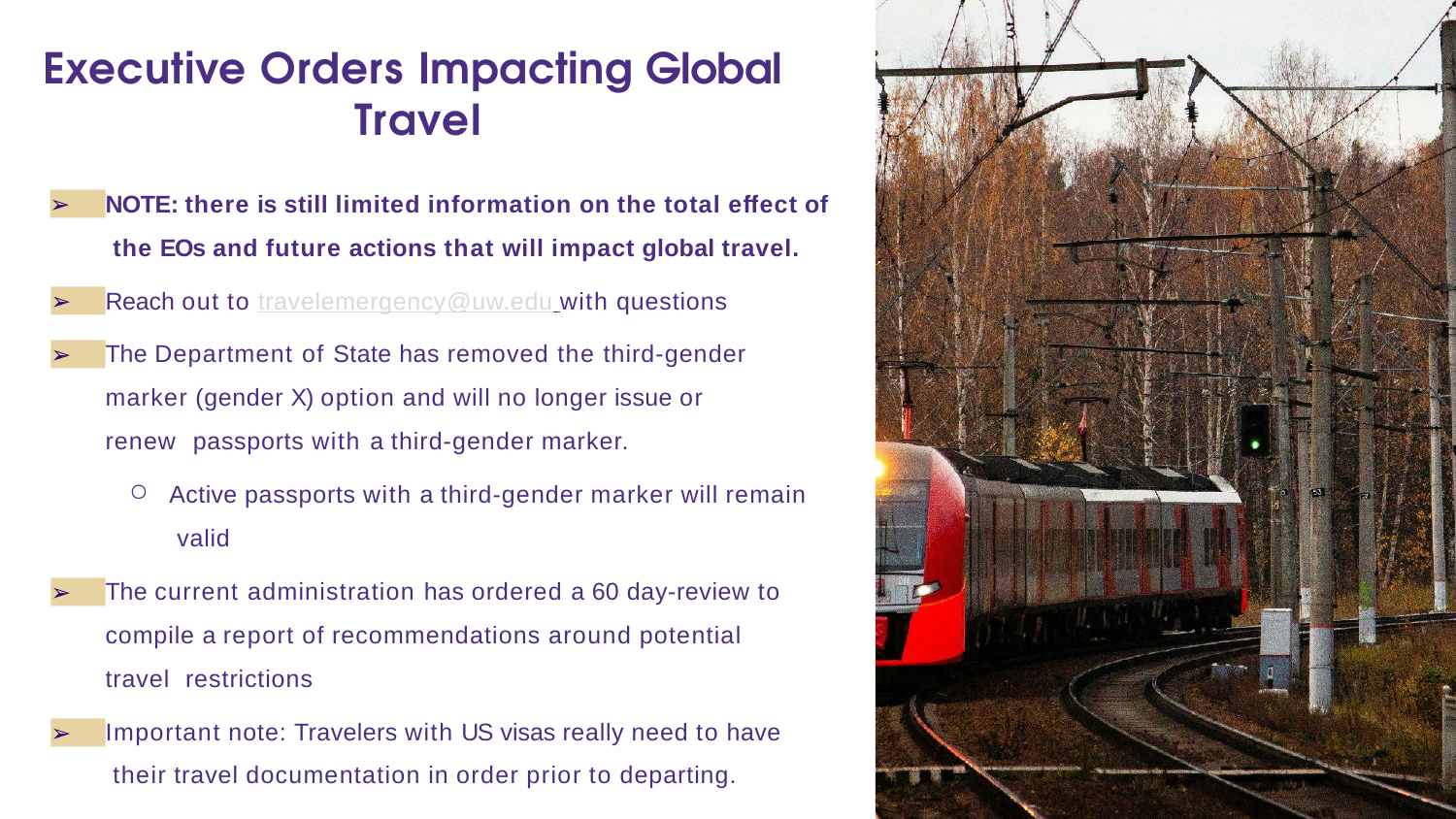

# Executive Orders Impacting Global  Travel
NOTE: there is still limited information on the total eﬀect of  the EOs and future actions that will impact global travel.
Reach out to travelemergency@uw.edu with questions
The Department of State has removed the third-gender  marker (gender X) option and will no longer issue or renew  passports with a third-gender marker.
Active passports with a third-gender marker will remain  valid
The current administration has ordered a 60 day-review to  compile a report of recommendations around potential travel  restrictions
Important note: Travelers with US visas really need to have  their travel documentation in order prior to departing.
➢
➢
➢
➢
➢